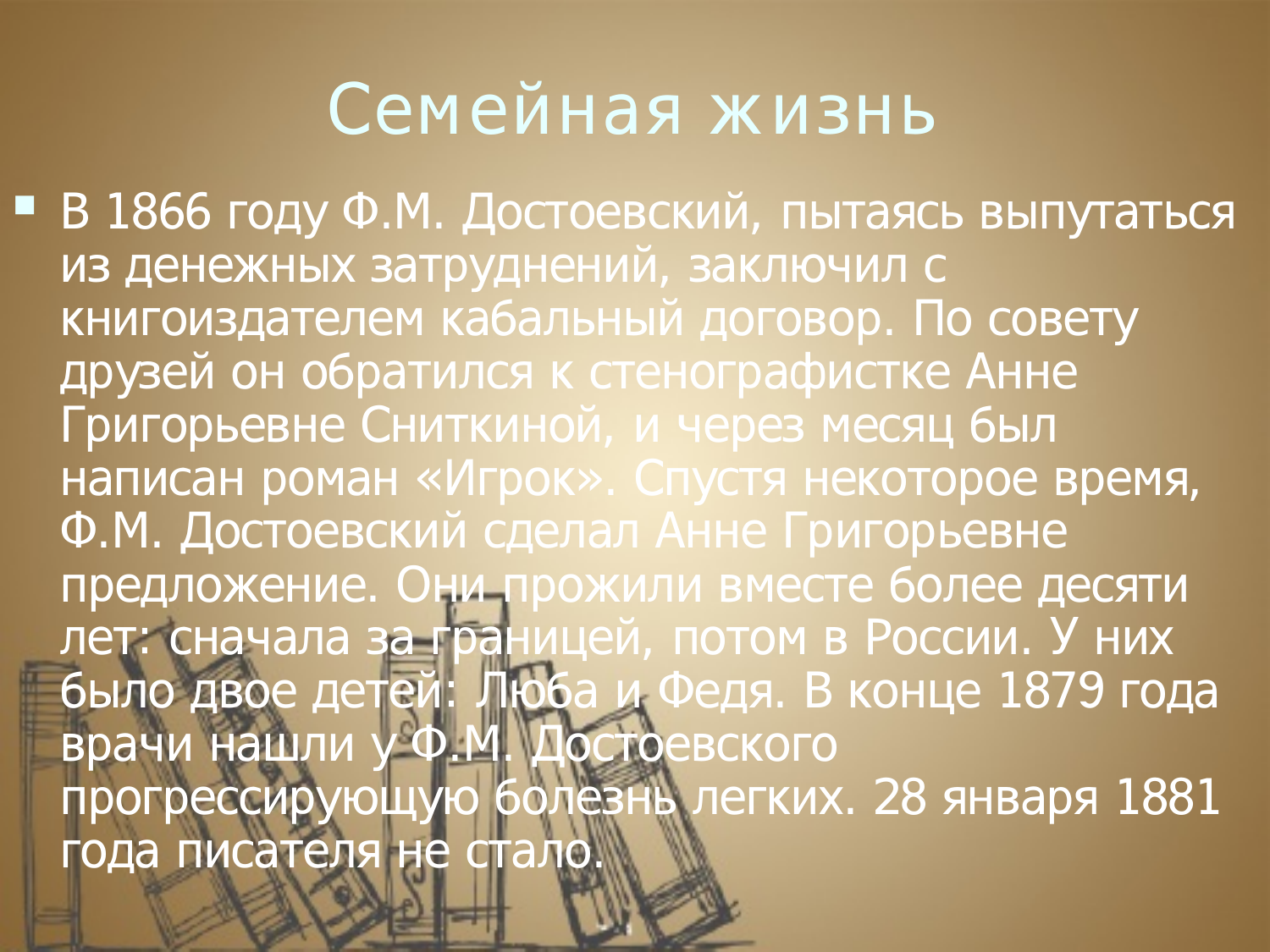

# Семейная жизнь
В 1866 году Ф.М. Достоевский, пытаясь выпутаться из денежных затруднений, заключил с книгоиздателем кабальный договор. По совету друзей он обратился к стенографистке Анне Григорьевне Сниткиной, и через месяц был написан роман «Игрок». Спустя некоторое время, Ф.М. Достоевский сделал Анне Григорьевне предложение. Они прожили вместе более десяти лет: сначала за границей, потом в России. У них было двое детей: Люба и Федя. В конце 1879 года врачи нашли у Ф.М. Достоевского прогрессирующую болезнь легких. 28 января 1881 года писателя не стало.